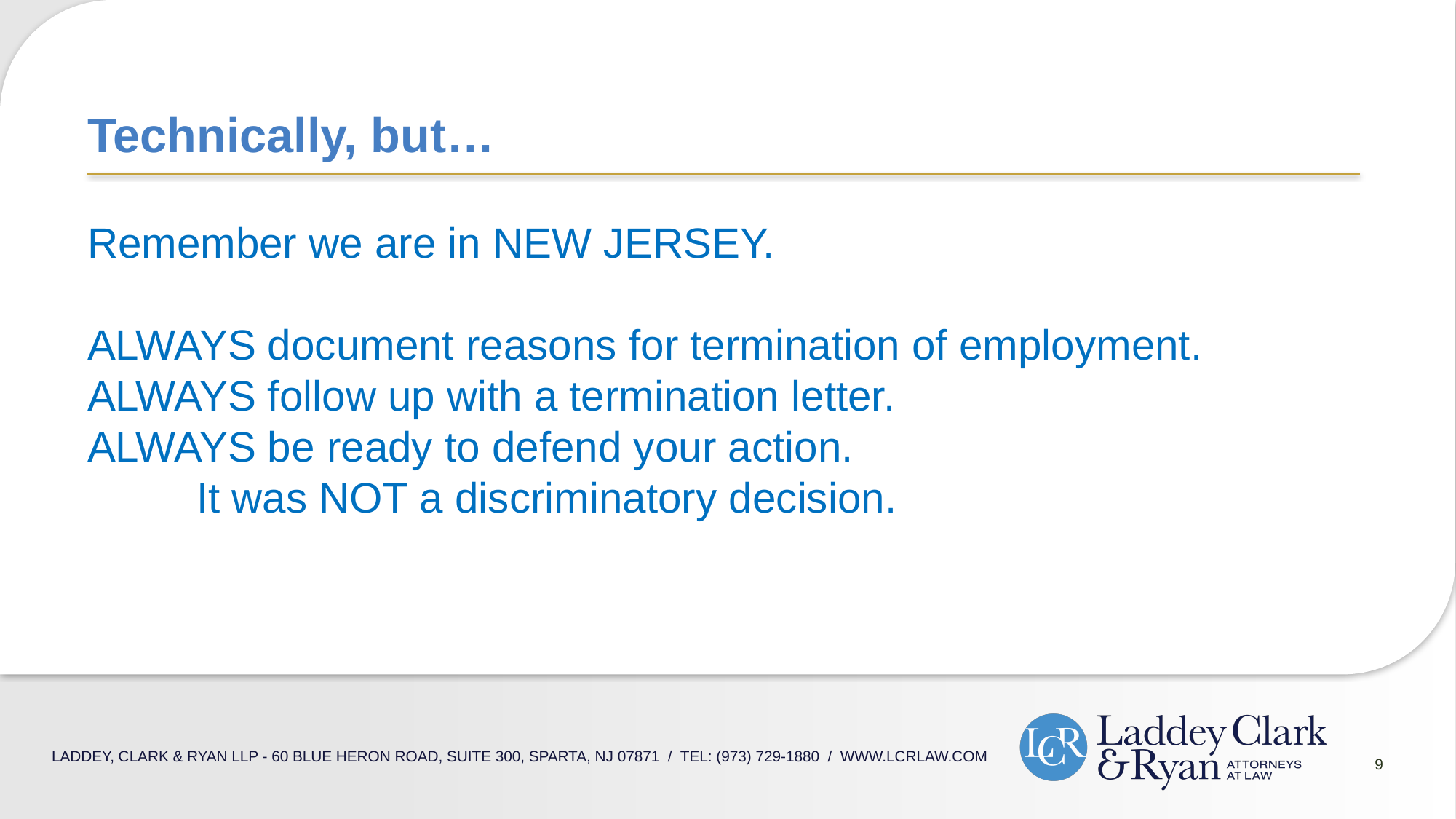

Technically, but…
Remember we are in NEW JERSEY.

ALWAYS document reasons for termination of employment.
ALWAYS follow up with a termination letter.
ALWAYS be ready to defend your action.
	It was NOT a discriminatory decision.